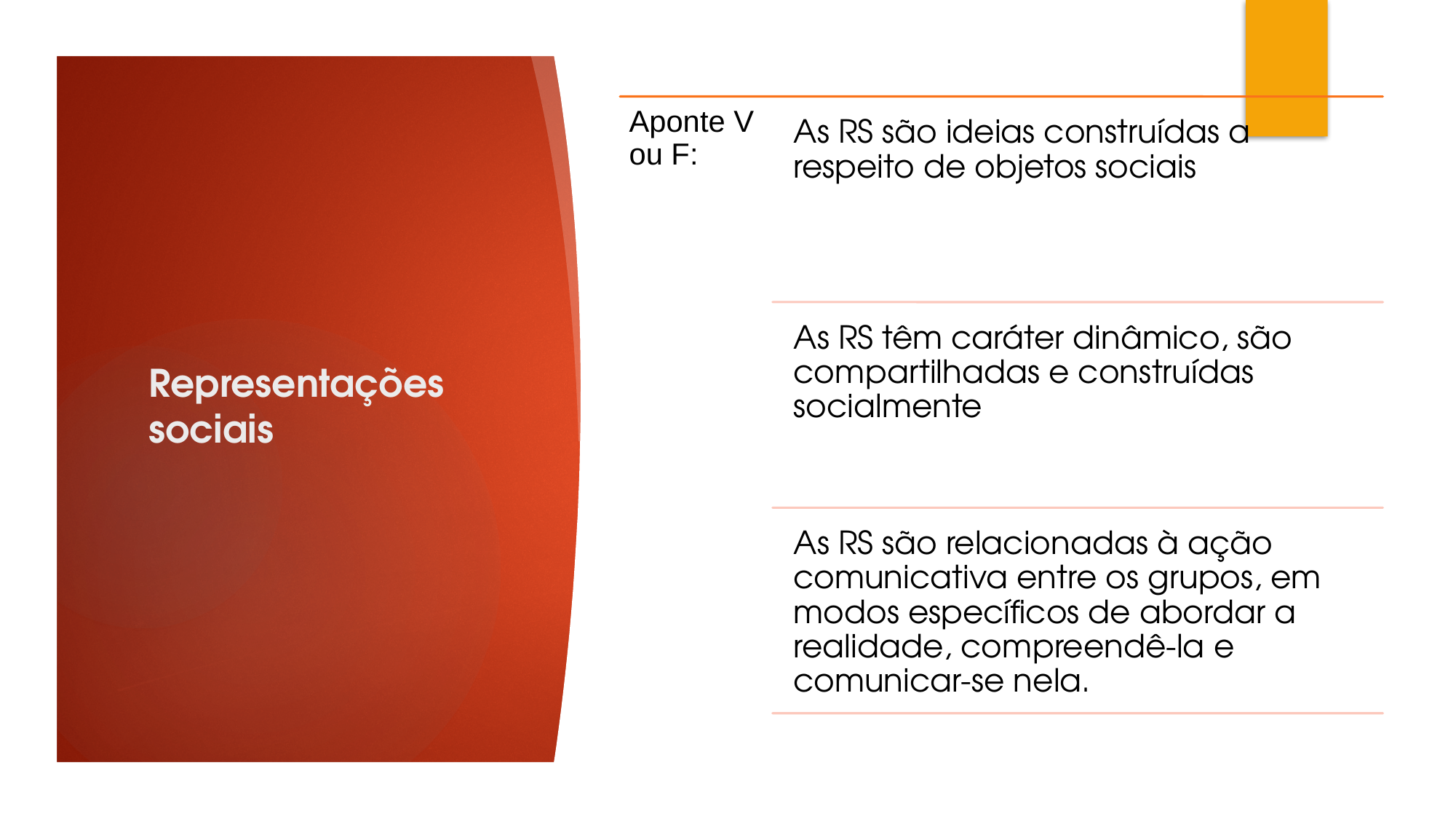

Aponte V ou F:
As RS são ideias construídas a respeito de objetos sociais
As RS têm caráter dinâmico, são compartilhadas e construídas socialmente
As RS são relacionadas à ação comunicativa entre os grupos, em modos específicos de abordar a realidade, compreendê-la e comunicar-se nela.
# Representações sociais